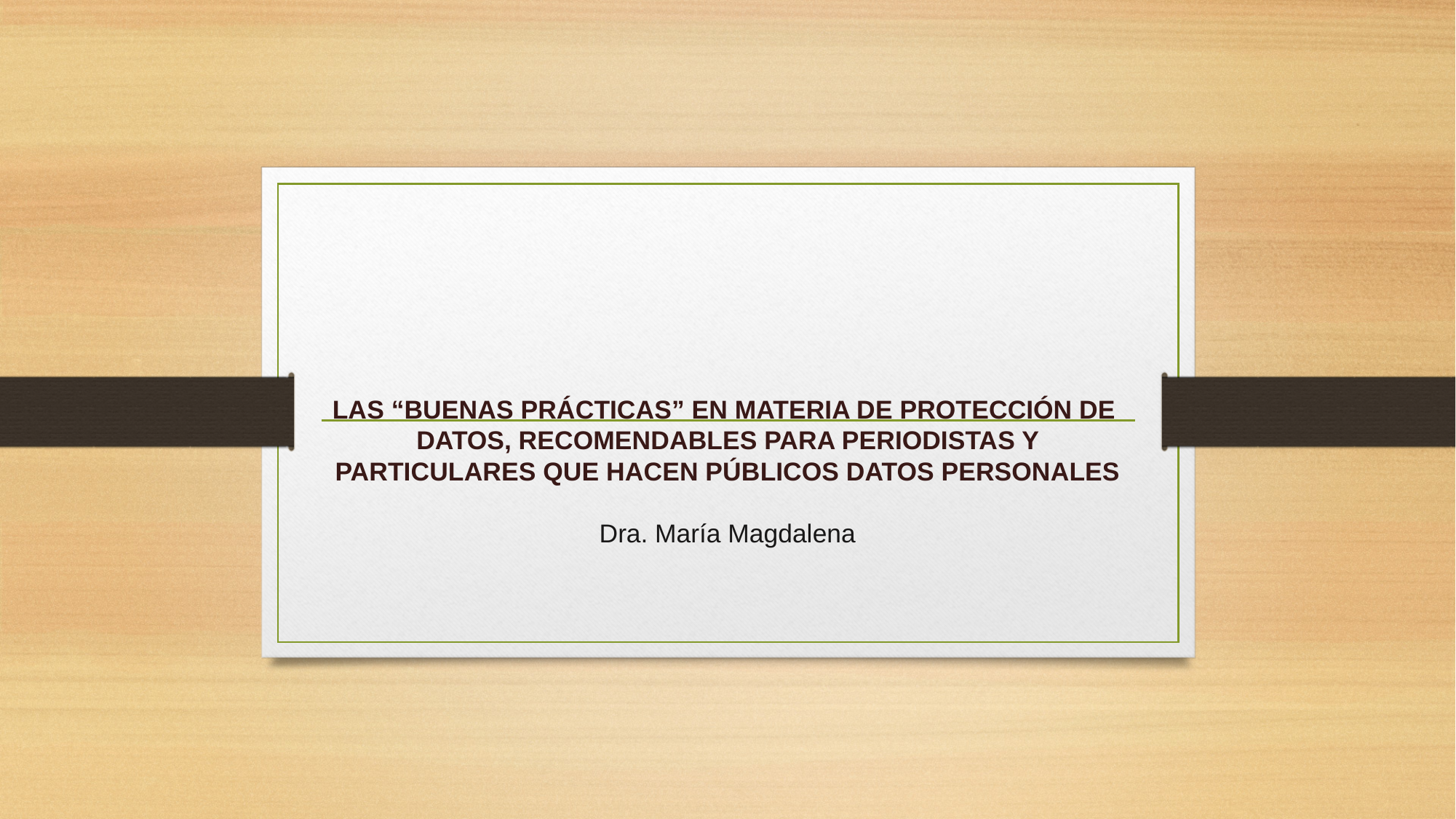

# LAS “BUENAS PRÁCTICAS” EN MATERIA DE PROTECCIÓN DE  DATOS, RECOMENDABLES PARA PERIODISTAS Y PARTICULARES QUE HACEN PÚBLICOS DATOS PERSONALES Dra. María Magdalena